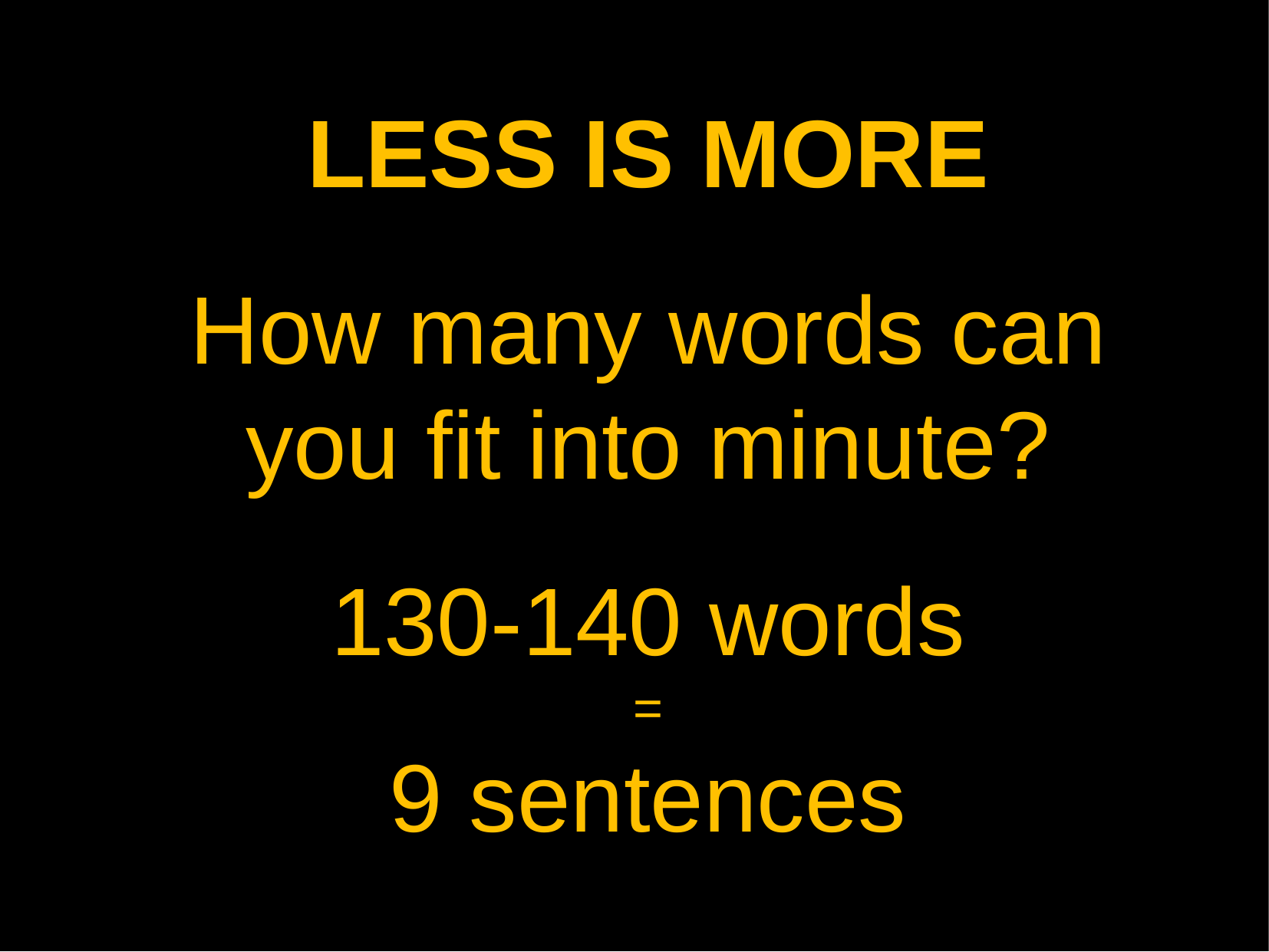

LESS IS MORE

How many words can you fit into minute?

130-140 words
=
9 sentences